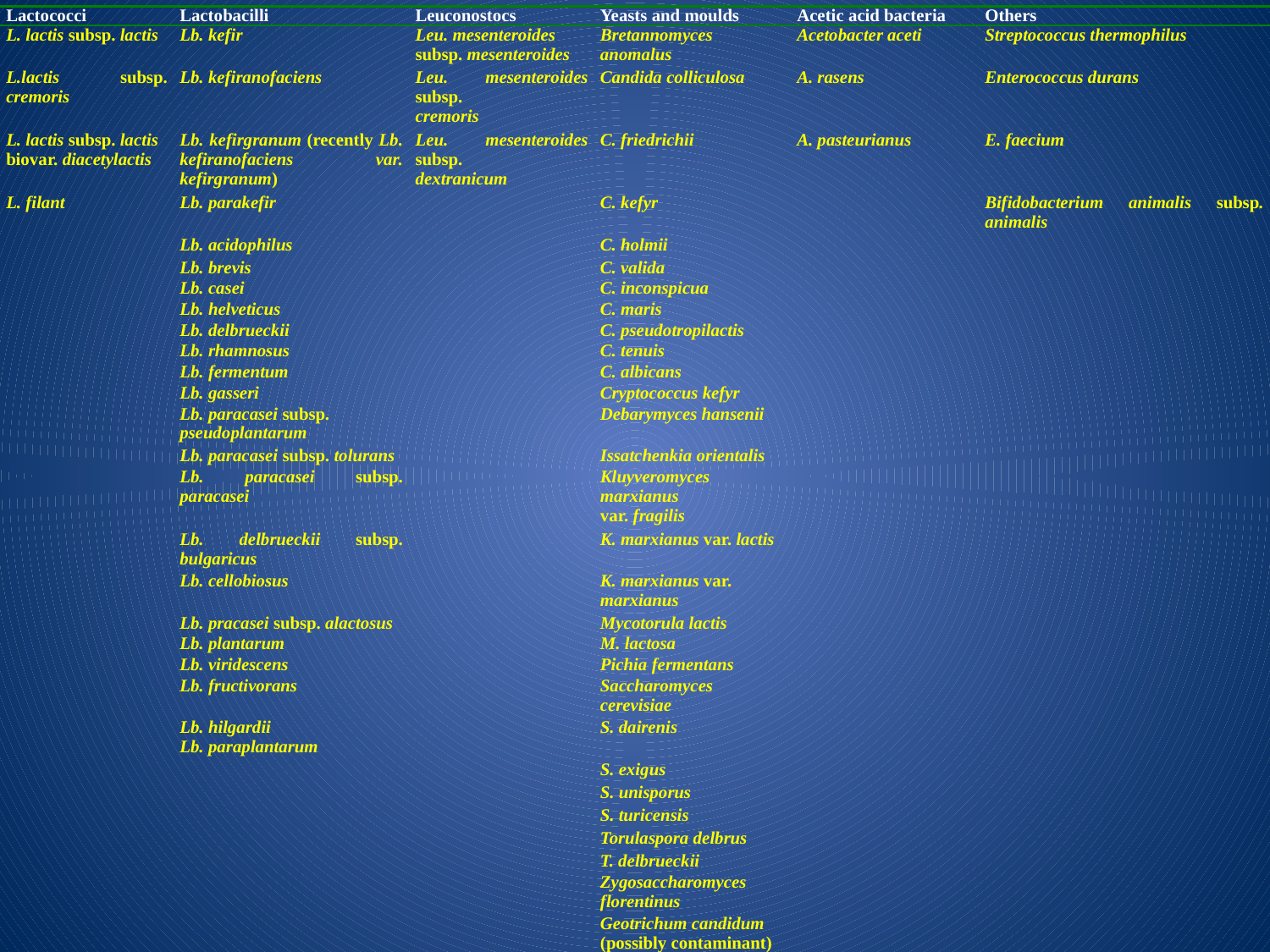

| Lactococci | Lactobacilli | Leuconostocs | Yeasts and moulds | Acetic acid bacteria | Others |
| --- | --- | --- | --- | --- | --- |
| L. lactis subsp. lactis | Lb. kefir | Leu. mesenteroides subsp. mesenteroides | Bretannomyces anomalus | Acetobacter aceti | Streptococcus thermophilus |
| L.lactis subsp. cremoris | Lb. kefiranofaciens | Leu. mesenteroides subsp. cremoris | Candida colliculosa | A. rasens | Enterococcus durans |
| L. lactis subsp. lactis biovar. diacetylactis | Lb. kefirgranum (recently Lb. kefiranofaciens var. kefirgranum) | Leu. mesenteroides subsp. dextranicum | C. friedrichii | A. pasteurianus | E. faecium |
| L. filant | Lb. parakefir |  | C. kefyr |  | Bifidobacterium animalis subsp. animalis |
|  | Lb. acidophilus |  | C. holmii |  |  |
|  | Lb. brevis |  | C. valida |  |  |
|  | Lb. casei |  | C. inconspicua |  |  |
|  | Lb. helveticus |  | C. maris |  |  |
|  | Lb. delbrueckii |  | C. pseudotropilactis |  |  |
|  | Lb. rhamnosus |  | C. tenuis |  |  |
|  | Lb. fermentum |  | C. albicans |  |  |
|  | Lb. gasseri |  | Cryptococcus kefyr |  |  |
|  | Lb. paracasei subsp. pseudoplantarum |  | Debarymyces hansenii |  |  |
|  | Lb. paracasei subsp. tolurans |  | Issatchenkia orientalis |  |  |
|  | Lb. paracasei subsp. paracasei |  | Kluyveromyces marxianus var. fragilis |  |  |
|  | Lb. delbrueckii subsp. bulgaricus |  | K. marxianus var. lactis |  |  |
|  | Lb. cellobiosus |  | K. marxianus var. marxianus |  |  |
|  | Lb. pracasei subsp. alactosus |  | Mycotorula lactis |  |  |
|  | Lb. plantarum |  | M. lactosa |  |  |
|  | Lb. viridescens |  | Pichia fermentans |  |  |
|  | Lb. fructivorans |  | Saccharomyces cerevisiae |  |  |
|  | Lb. hilgardii Lb. paraplantarum |  | S. dairenis |  |  |
|  |  |  | S. exigus |  |  |
|  |  |  | S. unisporus |  |  |
|  |  |  | S. turicensis |  |  |
|  |  |  | Torulaspora delbrus |  |  |
|  |  |  | T. delbrueckii |  |  |
|  |  |  | Zygosaccharomyces florentinus |  |  |
|  |  |  | Geotrichum candidum (possibly contaminant) |  |  |